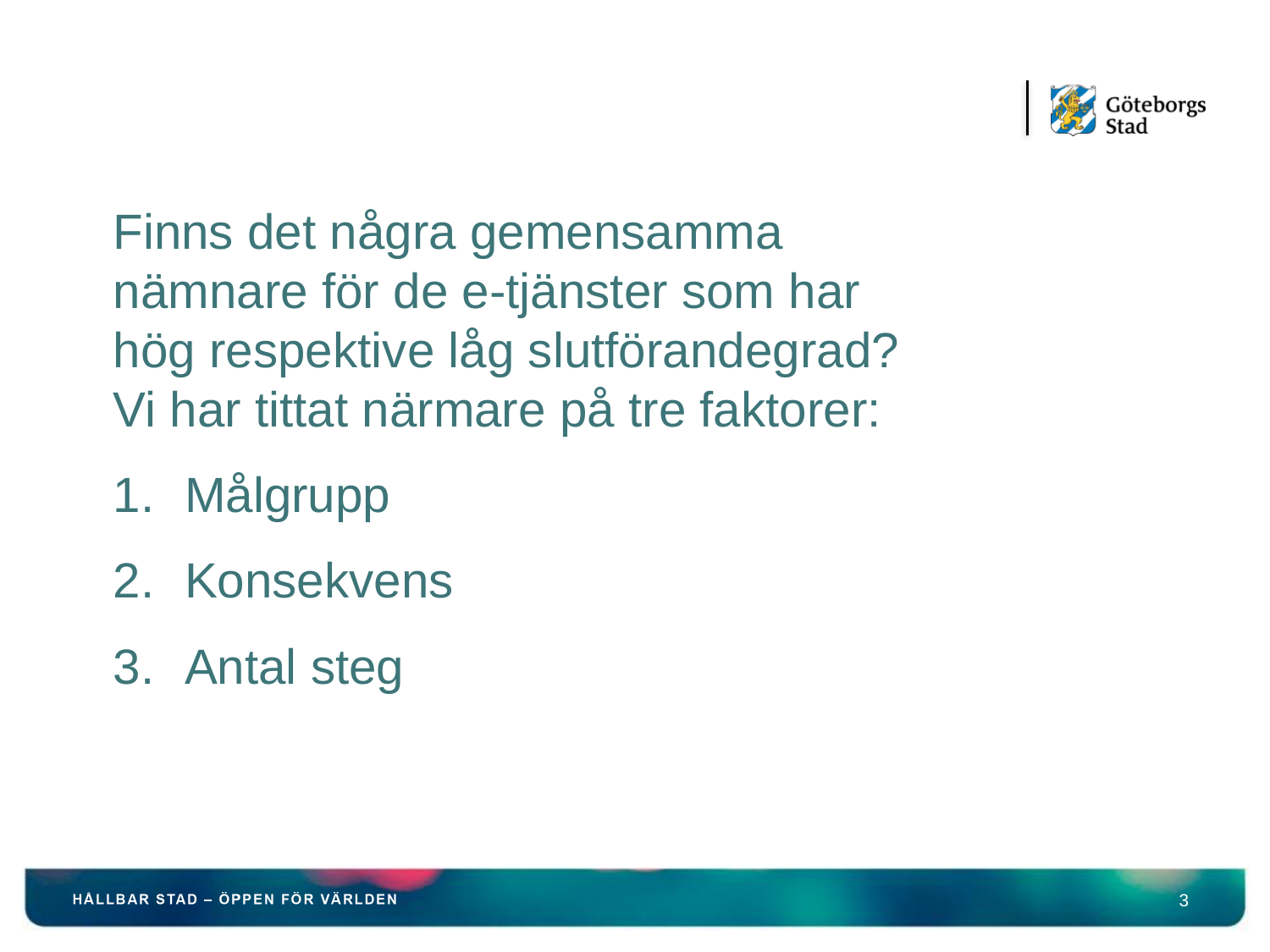

#
Finns det några gemensamma nämnare för de e-tjänster som har hög respektive låg slutförandegrad? Vi har tittat närmare på tre faktorer:
Målgrupp
Konsekvens
Antal steg

3